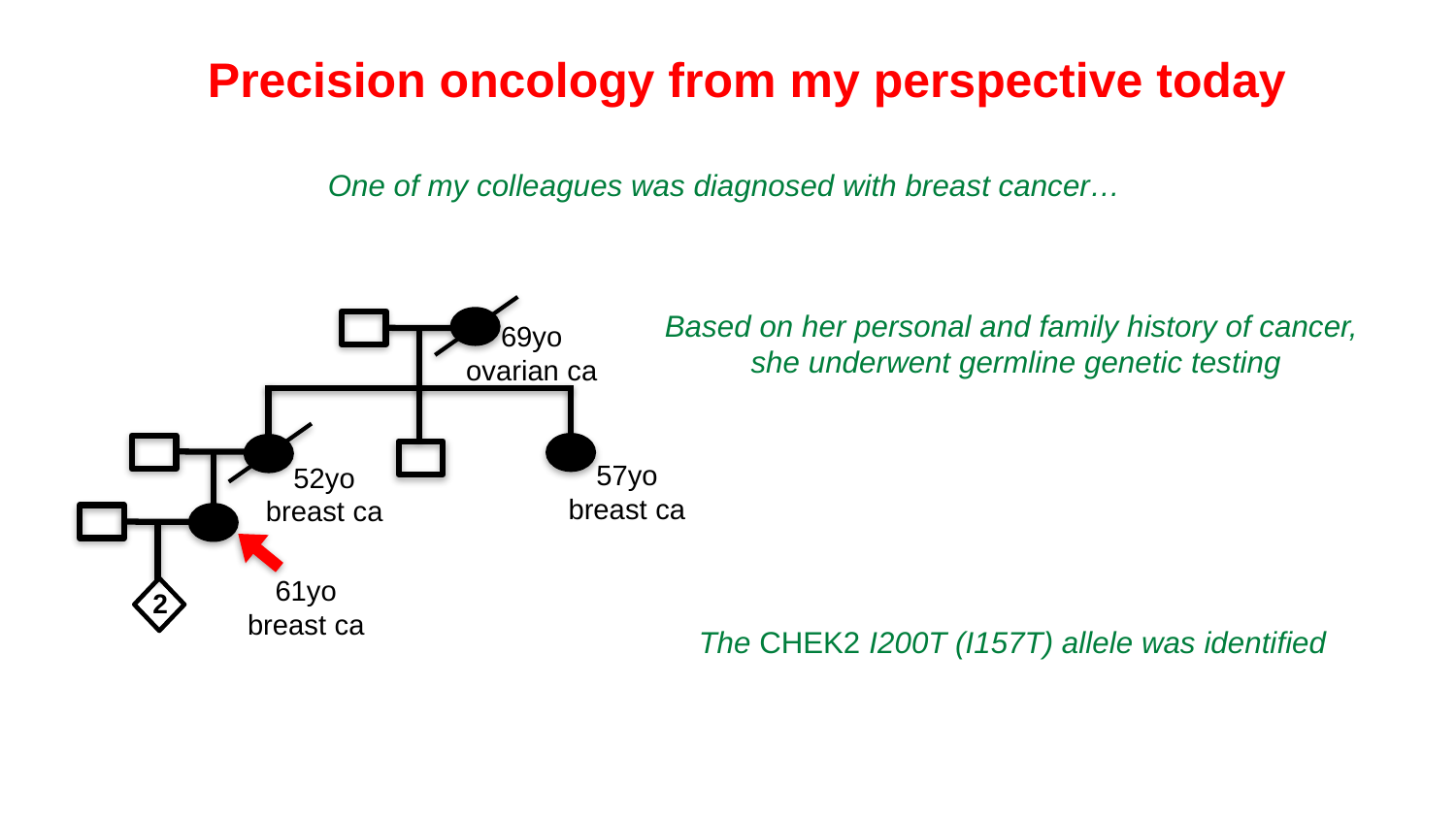

# Precision oncology from my perspective today
One of my colleagues was diagnosed with breast cancer…

69yo
ovarian ca

57yo
breast ca

52yo
breast ca

61yo
breast ca

2
Based on her personal and family history of cancer,
she underwent germline genetic testing
The CHEK2 I200T (I157T) allele was identified